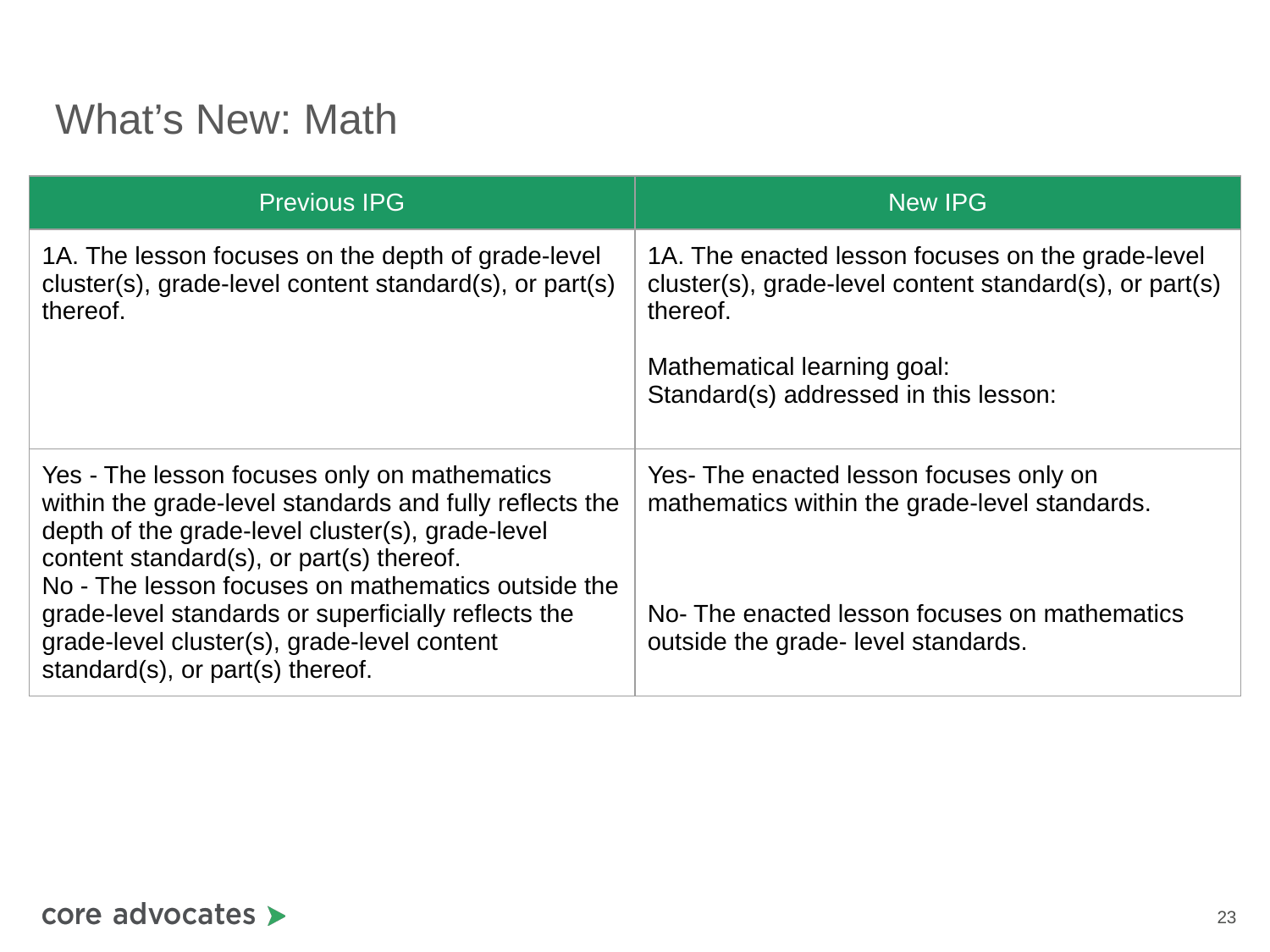

# What’s New: Math
| Previous IPG | New IPG |
| --- | --- |
| 1A. The lesson focuses on the depth of grade-level cluster(s), grade-level content standard(s), or part(s) thereof. | 1A. The enacted lesson focuses on the grade-level cluster(s), grade-level content standard(s), or part(s) thereof. Mathematical learning goal: Standard(s) addressed in this lesson: |
| Yes - The lesson focuses only on mathematics within the grade-level standards and fully reflects the depth of the grade-level cluster(s), grade-level content standard(s), or part(s) thereof. No - The lesson focuses on mathematics outside the grade-level standards or superficially reflects the grade-level cluster(s), grade-level content standard(s), or part(s) thereof. | Yes- The enacted lesson focuses only on mathematics within the grade-level standards. No- The enacted lesson focuses on mathematics outside the grade- level standards. |